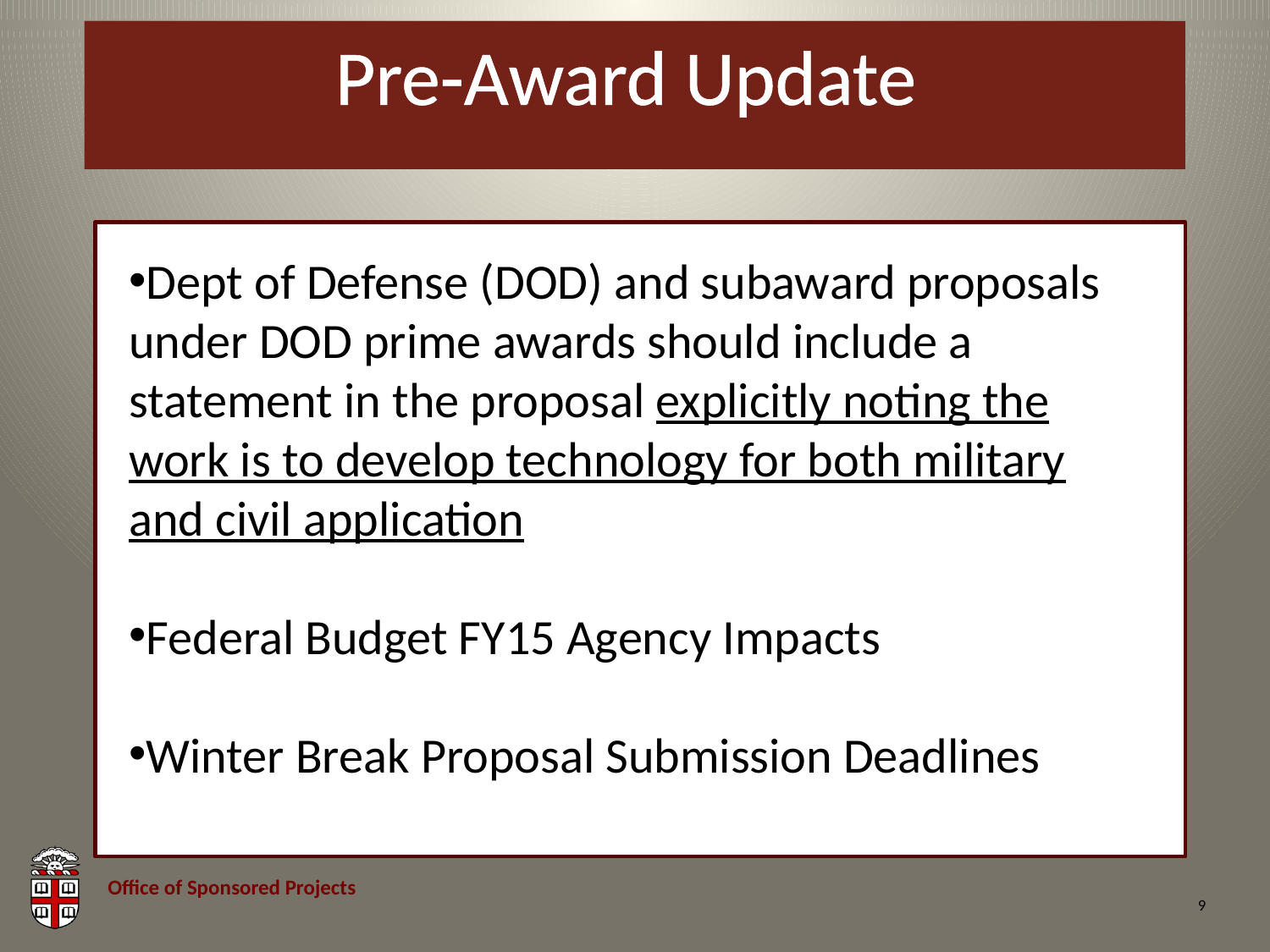

# Pre-Award Update
Dept of Defense (DOD) and subaward proposals under DOD prime awards should include a statement in the proposal explicitly noting the work is to develop technology for both military and civil application

Federal Budget FY15 Agency Impacts

Winter Break Proposal Submission Deadlines
9